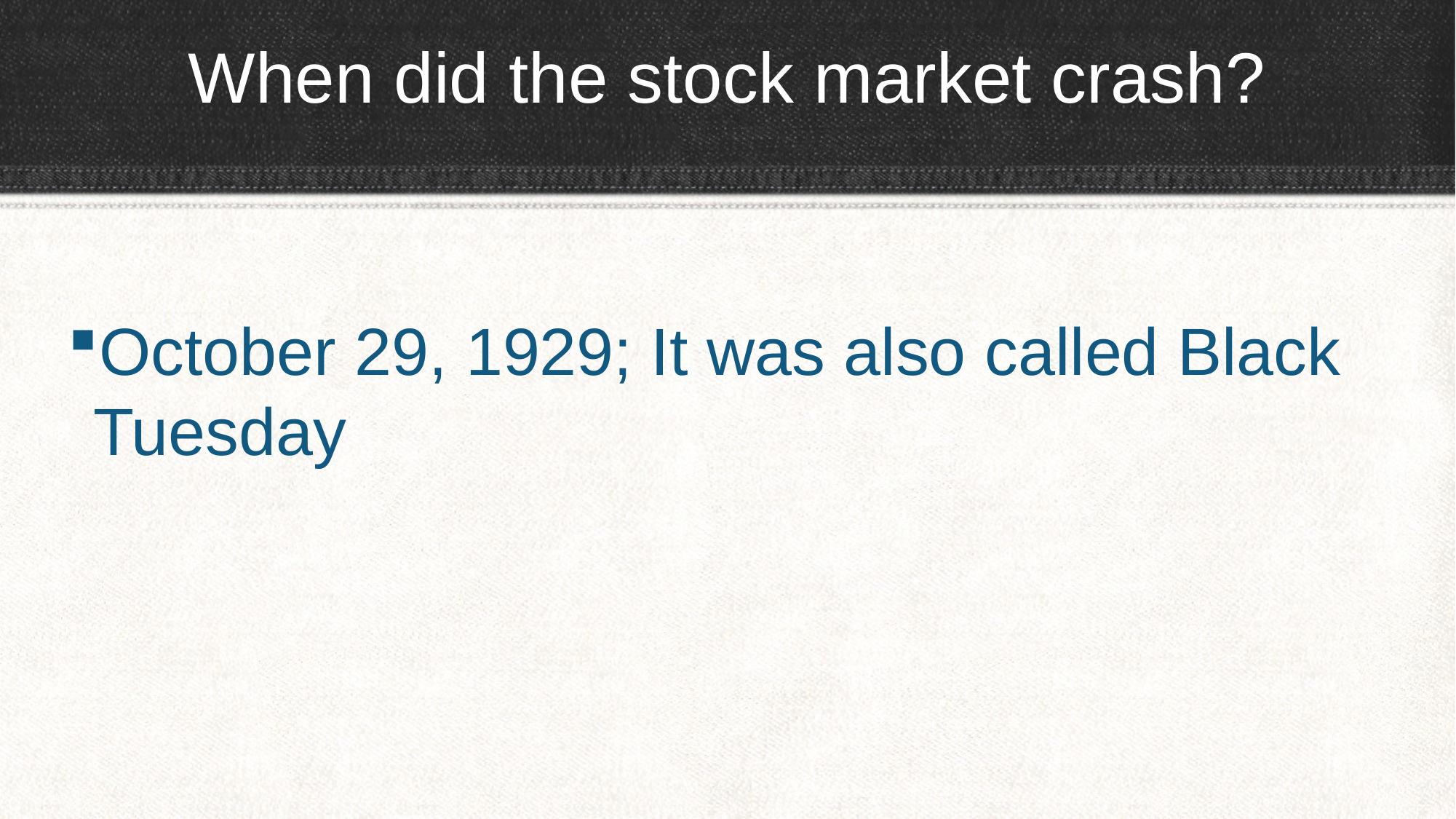

# When did the stock market crash?
October 29, 1929; It was also called Black Tuesday